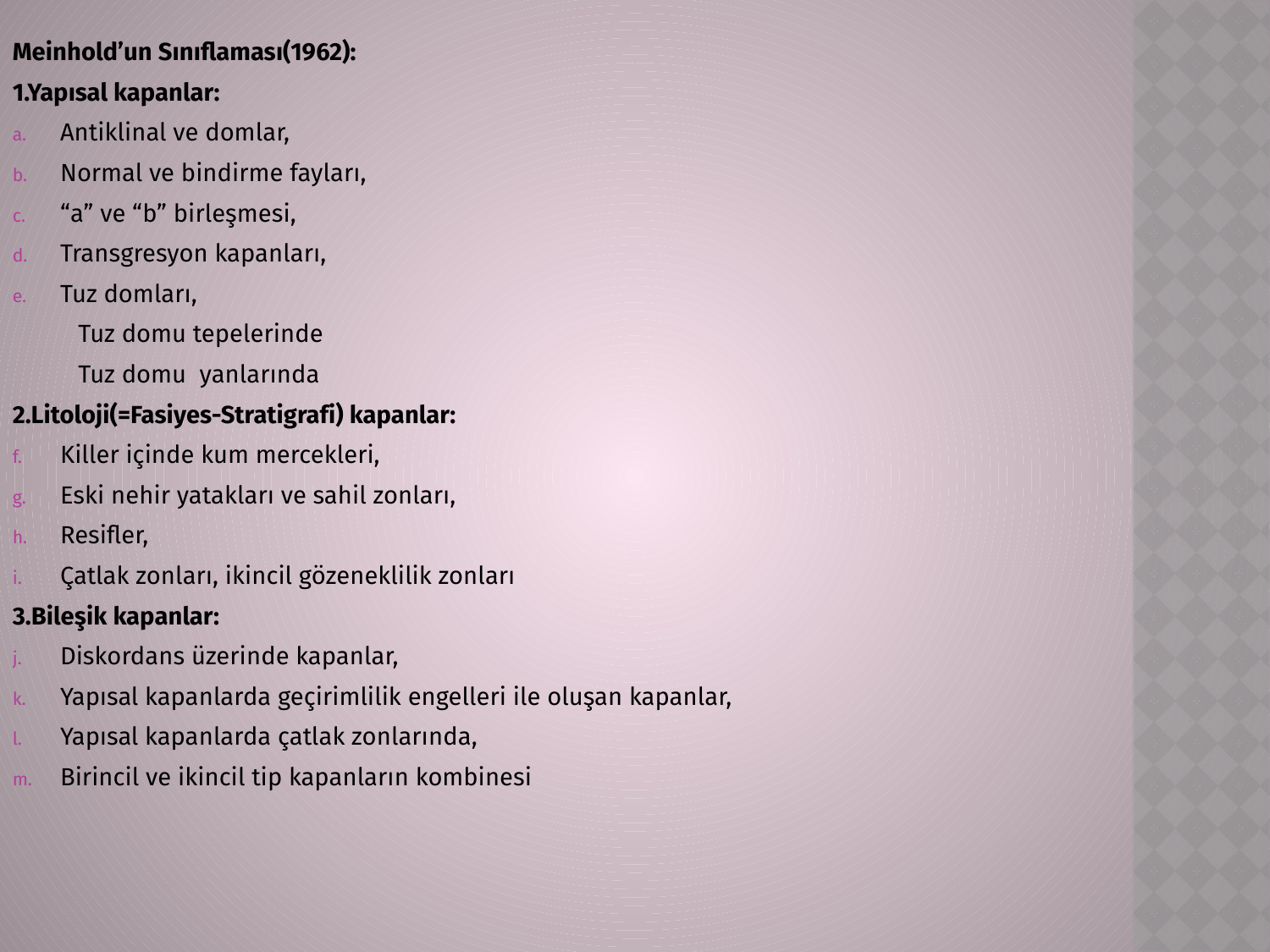

#
Meinhold’un Sınıflaması(1962):
1.Yapısal kapanlar:
Antiklinal ve domlar,
Normal ve bindirme fayları,
“a” ve “b” birleşmesi,
Transgresyon kapanları,
Tuz domları,
          Tuz domu tepelerinde
          Tuz domu  yanlarında
2.Litoloji(=Fasiyes-Stratigrafi) kapanlar:
Killer içinde kum mercekleri,
Eski nehir yatakları ve sahil zonları,
Resifler,
Çatlak zonları, ikincil gözeneklilik zonları
3.Bileşik kapanlar:
Diskordans üzerinde kapanlar,
Yapısal kapanlarda geçirimlilik engelleri ile oluşan kapanlar,
Yapısal kapanlarda çatlak zonlarında,
Birincil ve ikincil tip kapanların kombinesi